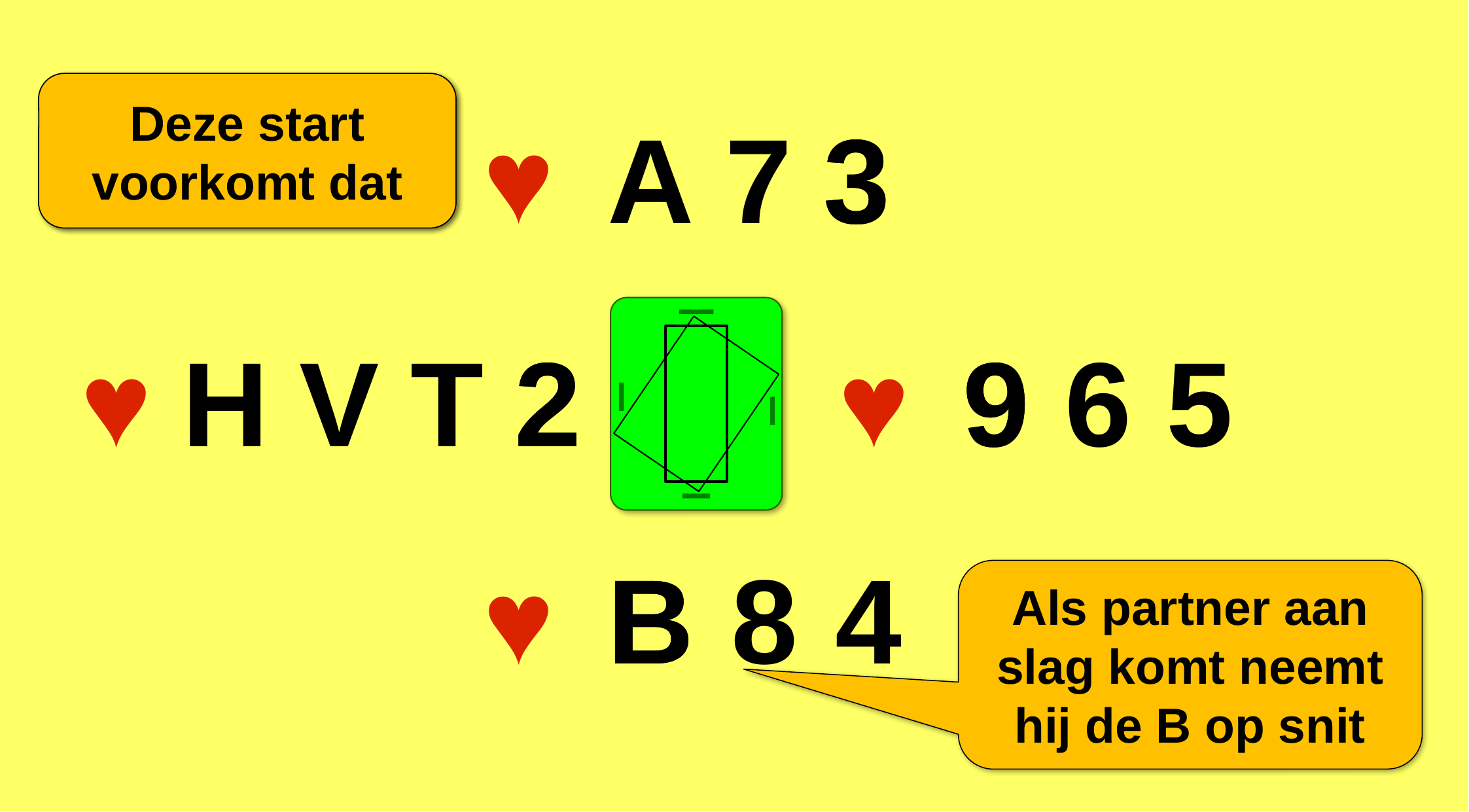

Stel je voor
dat het zo gaat
Deze start voorkomt dat
♥
A
7
3
3

♥
♥
H
V
T
2
2
9
9
6
5
♥
B
B
8
4
Als partner aan slag komt neemt hij de B op snit